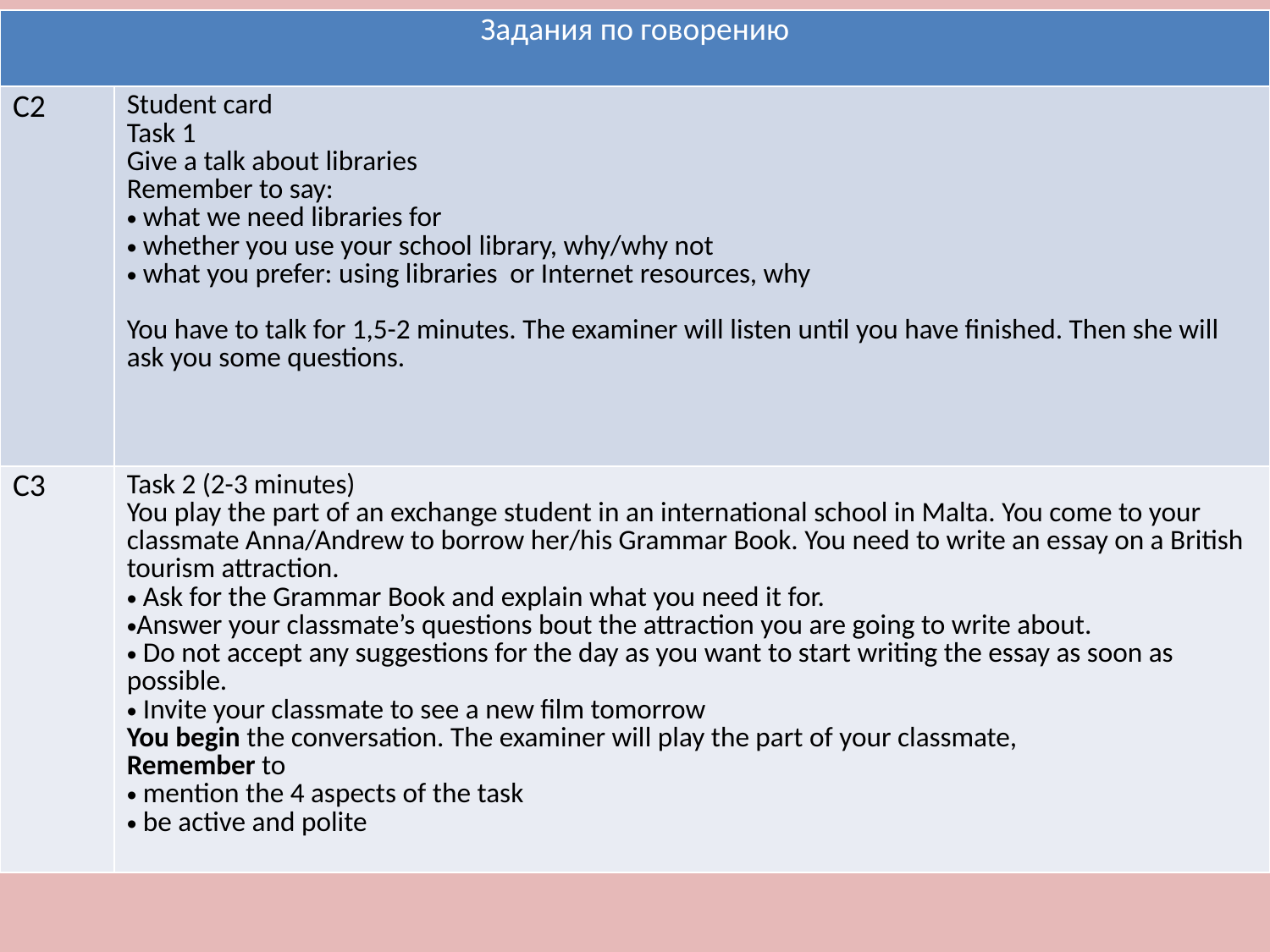

| Задания по говорению |  |
| --- | --- |
| С2 | Student card Task 1 Give a talk about libraries Remember to say: what we need libraries for whether you use your school library, why/why not what you prefer: using libraries or Internet resources, why You have to talk for 1,5-2 minutes. The examiner will listen until you have finished. Then she will ask you some questions. |
| C3 | Task 2 (2-3 minutes) You play the part of an exchange student in an international school in Malta. You come to your classmate Anna/Andrew to borrow her/his Grammar Book. You need to write an essay on a British tourism attraction. Ask for the Grammar Book and explain what you need it for. Answer your classmate’s questions bout the attraction you are going to write about. Do not accept any suggestions for the day as you want to start writing the essay as soon as possible. Invite your classmate to see a new film tomorrow You begin the conversation. The examiner will play the part of your classmate, Remember to mention the 4 aspects of the task be active and polite |